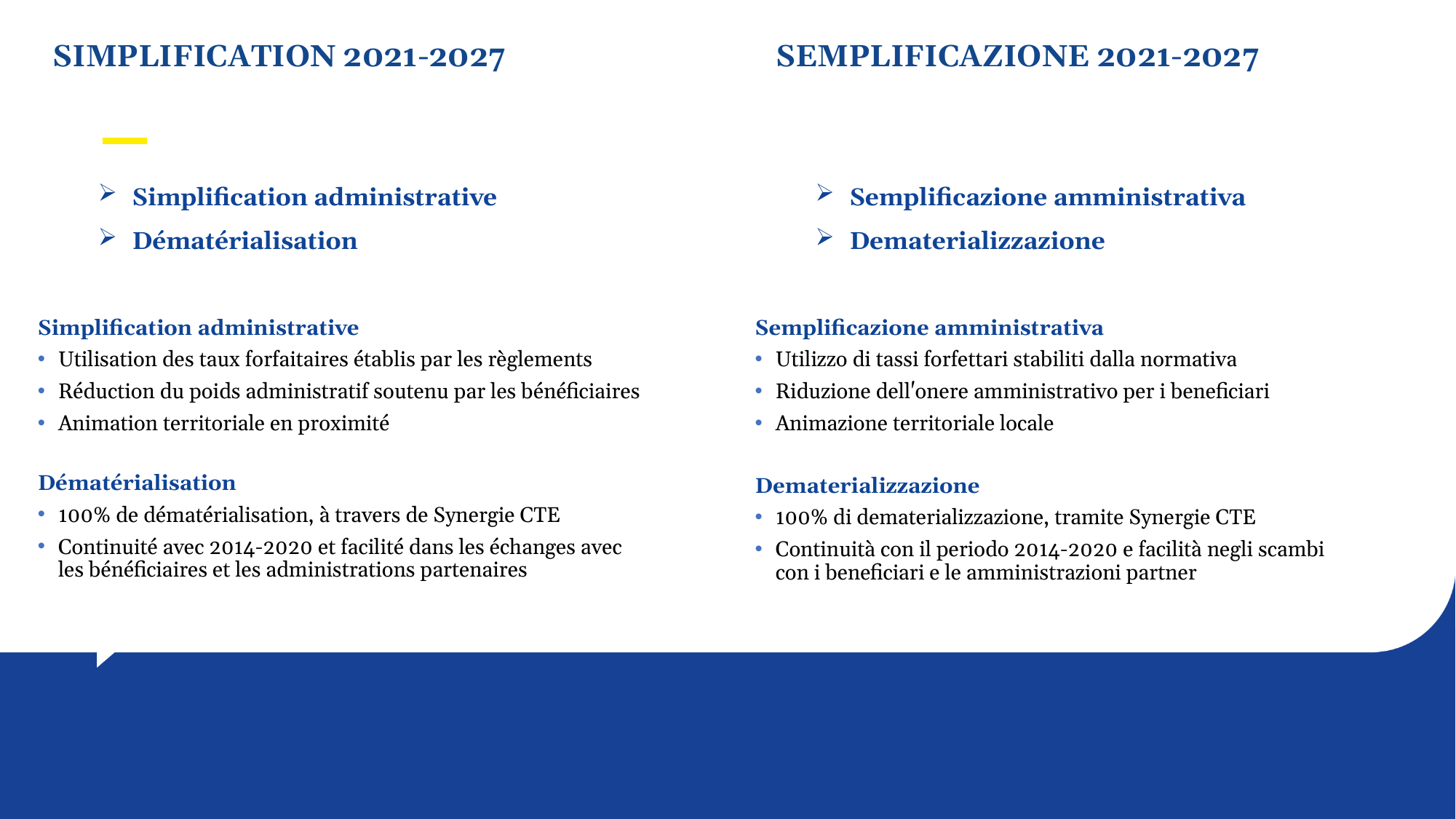

#
SIMPLIFICATION 2021-2027
SEMPLIFICAZIONE 2021-2027
Simplification administrative
Dématérialisation
Semplificazione amministrativa
Dematerializzazione
Semplificazione amministrativa
Utilizzo di tassi forfettari stabiliti dalla normativa
Riduzione dell'onere amministrativo per i beneficiari
Animazione territoriale locale

Dematerializzazione
100% di dematerializzazione, tramite Synergie CTE
Continuità con il periodo 2014-2020 e facilità negli scambi con i beneficiari e le amministrazioni partner

Simplification administrative
Utilisation des taux forfaitaires établis par les règlements
Réduction du poids administratif soutenu par les bénéficiaires
Animation territoriale en proximité

Dématérialisation
100% de dématérialisation, à travers de Synergie CTE
Continuité avec 2014-2020 et facilité dans les échanges avec les bénéficiaires et les administrations partenaires